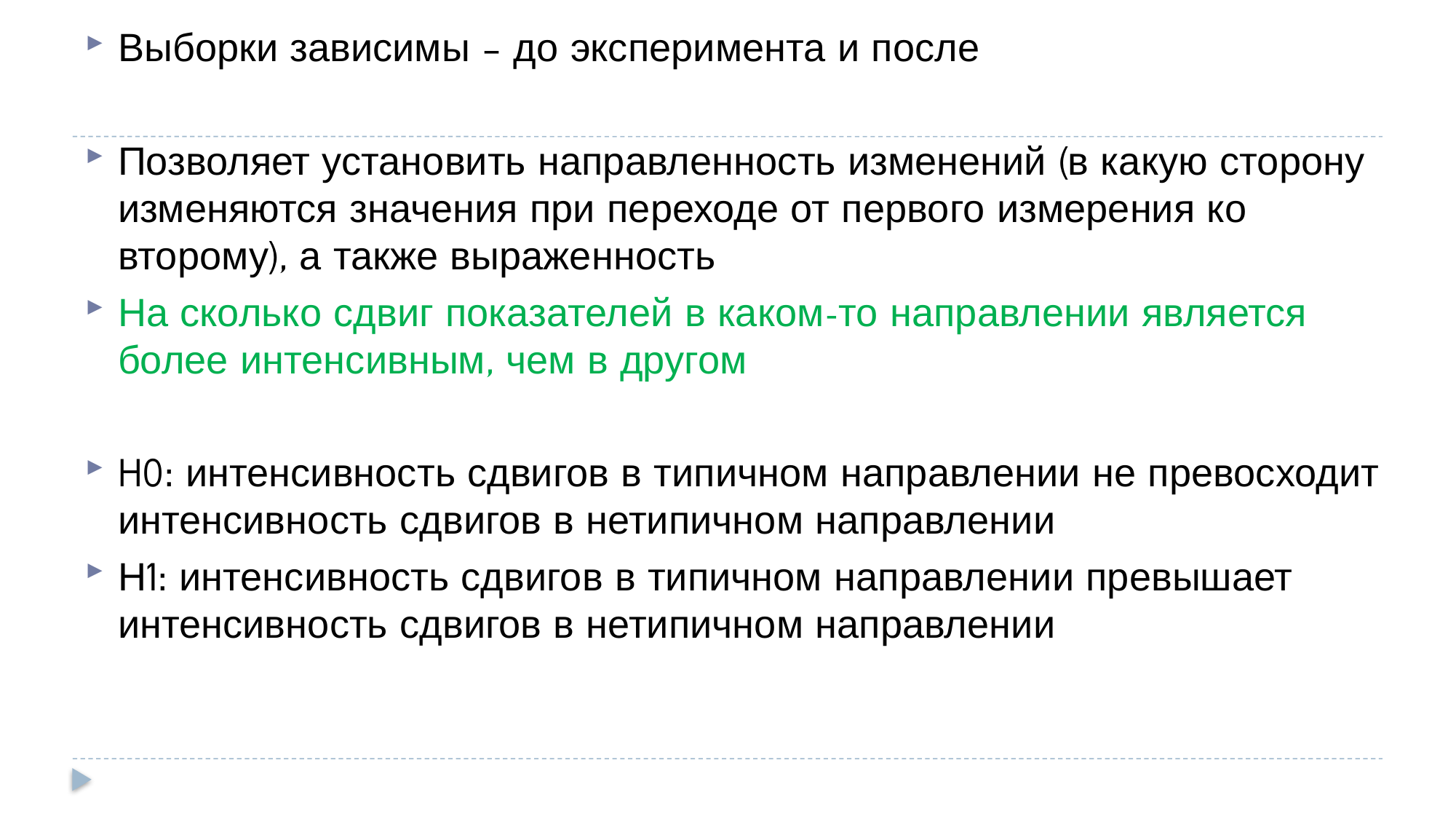

Выборки зависимы – до эксперимента и после

Позволяет установить направленность изменений (в какую сторону изменяются значения при переходе от первого измерения ко второму), а также выраженность
На сколько сдвиг показателей в каком-то направлении является более интенсивным, чем в другом

H0: интенсивность сдвигов в типичном направлении не превосходит интенсивность сдвигов в нетипичном направлении
Н1: интенсивность сдвигов в типичном направлении превышает интенсивность сдвигов в нетипичном направлении